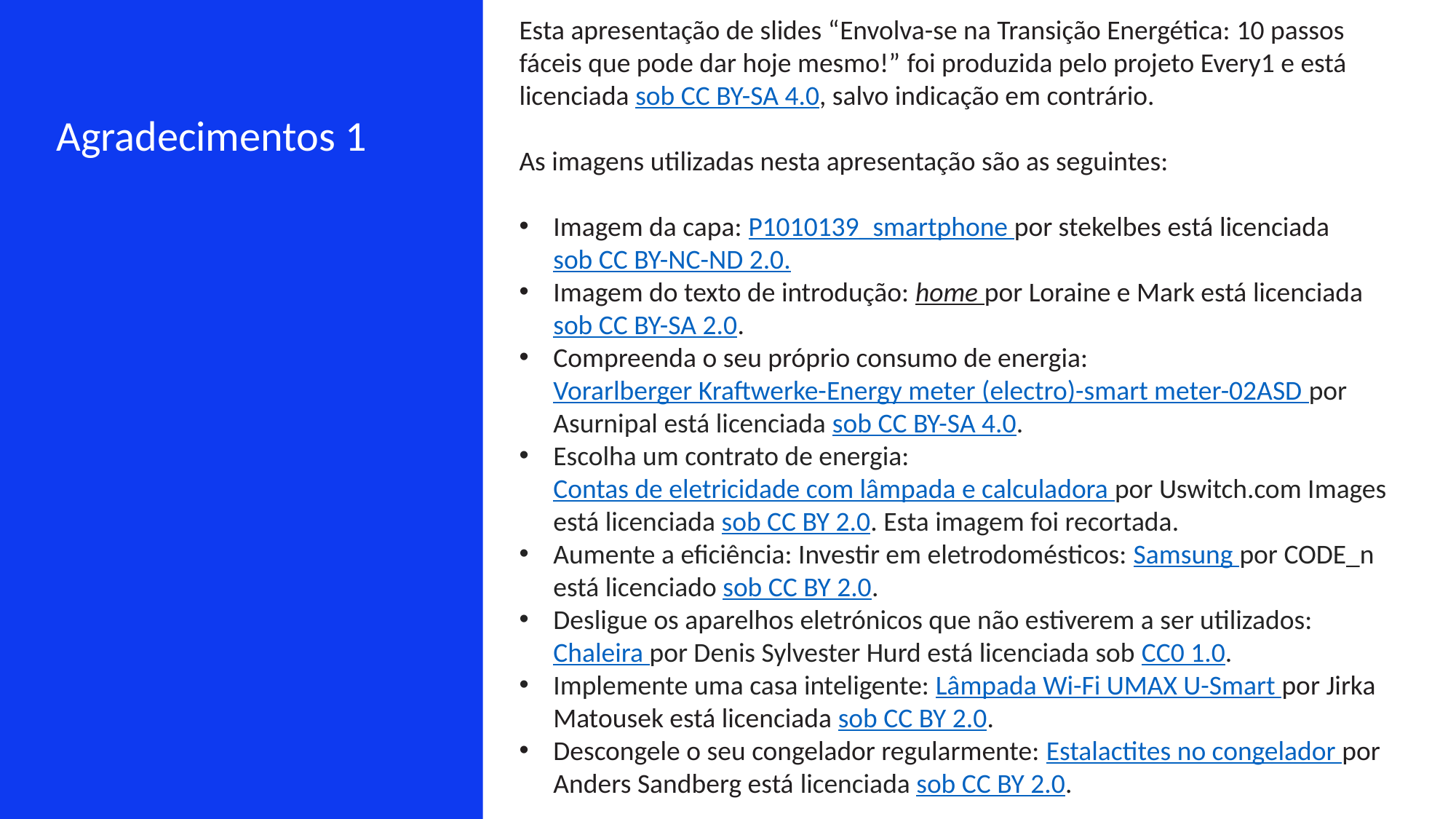

Esta apresentação de slides “Envolva-se na Transição Energética: 10 passos fáceis que pode dar hoje mesmo!” foi produzida pelo projeto Every1 e está licenciada sob CC BY-SA 4.0, salvo indicação em contrário.

As imagens utilizadas nesta apresentação são as seguintes:

Imagem da capa: P1010139_smartphone por stekelbes está licenciada sob CC BY-NC-ND 2.0.
Imagem do texto de introdução: home por Loraine e Mark está licenciada sob CC BY-SA 2.0.
Compreenda o seu próprio consumo de energia: Vorarlberger Kraftwerke-Energy meter (electro)-smart meter-02ASD por Asurnipal está licenciada sob CC BY-SA 4.0.
Escolha um contrato de energia: Contas de eletricidade com lâmpada e calculadora por Uswitch.com Images está licenciada sob CC BY 2.0. Esta imagem foi recortada.
Aumente a eficiência: Investir em eletrodomésticos: Samsung por CODE_n está licenciado sob CC BY 2.0.
Desligue os aparelhos eletrónicos que não estiverem a ser utilizados: Chaleira por Denis Sylvester Hurd está licenciada sob CC0 1.0.
Implemente uma casa inteligente: Lâmpada Wi-Fi UMAX U-Smart por Jirka Matousek está licenciada sob CC BY 2.0.
Descongele o seu congelador regularmente: Estalactites no congelador por Anders Sandberg está licenciada sob CC BY 2.0.

Agradecimentos 1